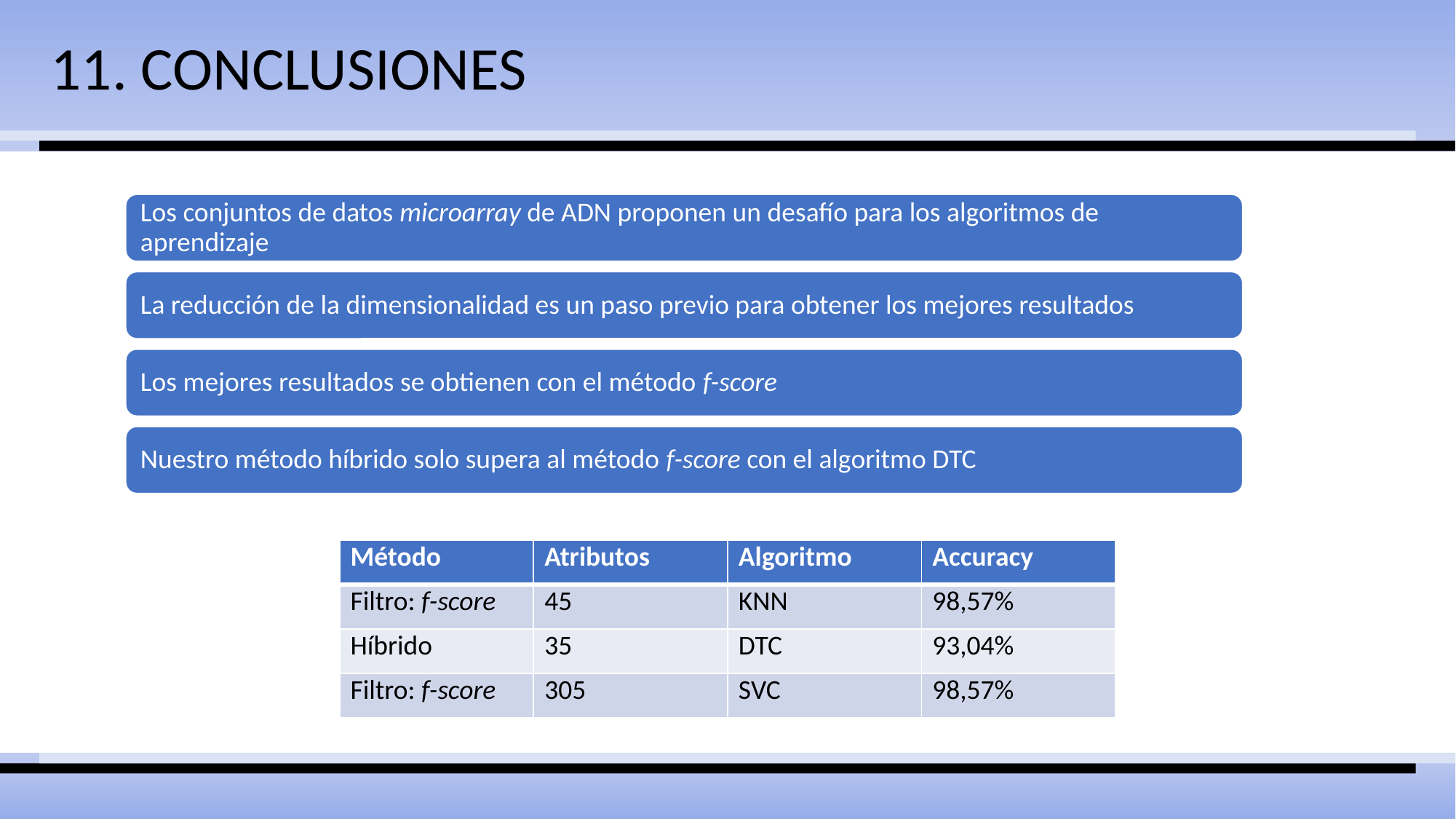

11. CONCLUSIONES
Los conjuntos de datos microarray de ADN proponen un desafío para los algoritmos de aprendizaje
La reducción de la dimensionalidad es un paso previo para obtener los mejores resultados
Los mejores resultados se obtienen con el método f-score
Nuestro método híbrido solo supera al método f-score con el algoritmo DTC
| Método | Atributos | Algoritmo | Accuracy |
| --- | --- | --- | --- |
| Filtro: f-score | 45 | KNN | 98,57% |
| Híbrido | 35 | DTC | 93,04% |
| Filtro: f-score | 305 | SVC | 98,57% |